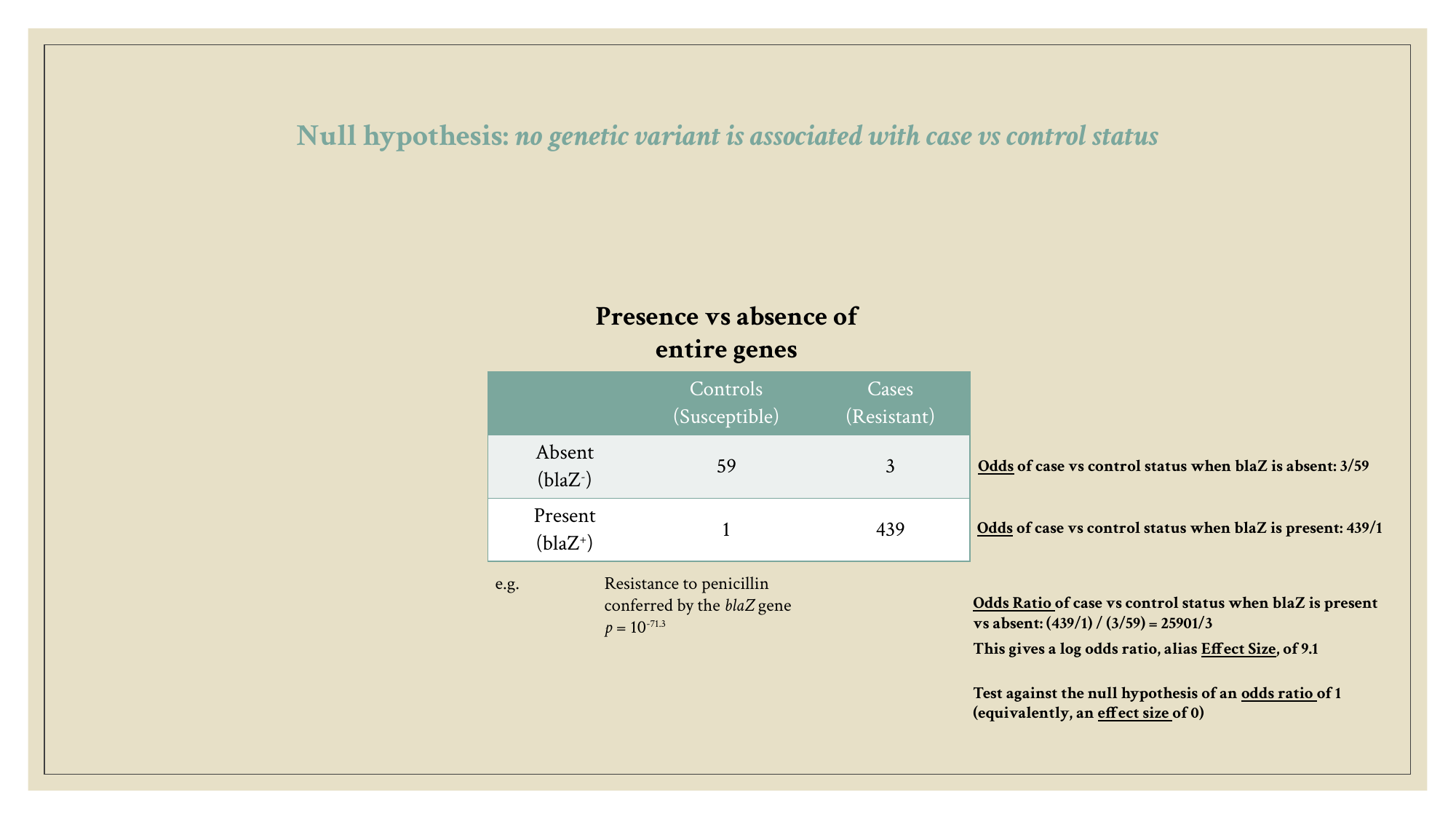

Null hypothesis: no genetic variant is associated with case vs control status
Presence vs absence of
entire genes
|  | Controls (Susceptible) | Cases (Resistant) |
| --- | --- | --- |
| Absent (blaZ-) | 59 | 3 |
| Present (blaZ+) | 1 | 439 |
Odds of case vs control status when blaZ is absent: 3/59
Odds of case vs control status when blaZ is present: 439/1
e.g.	Resistance to penicillin
	conferred by the blaZ gene
	p = 10-71.3
Odds Ratio of case vs control status when blaZ is present vs absent: (439/1) / (3/59) = 25901/3
This gives a log odds ratio, alias Effect Size, of 9.1
Test against the null hypothesis of an odds ratio of 1 (equivalently, an effect size of 0)